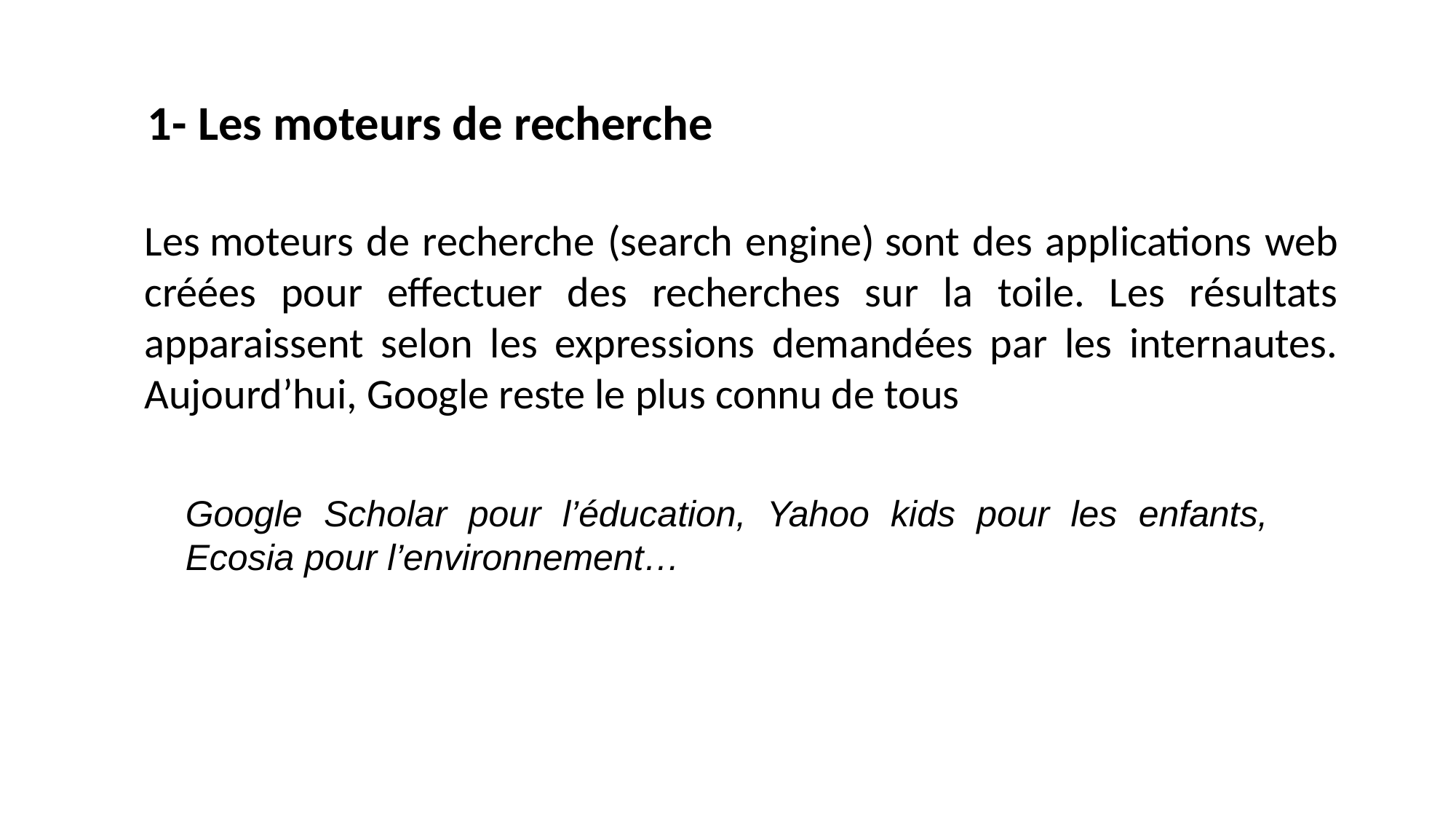

1- Les moteurs de recherche
Les moteurs de recherche (search engine) sont des applications web créées pour effectuer des recherches sur la toile. Les résultats apparaissent selon les expressions demandées par les internautes. Aujourd’hui, Google reste le plus connu de tous
Google Scholar pour l’éducation, Yahoo kids pour les enfants, Ecosia pour l’environnement…